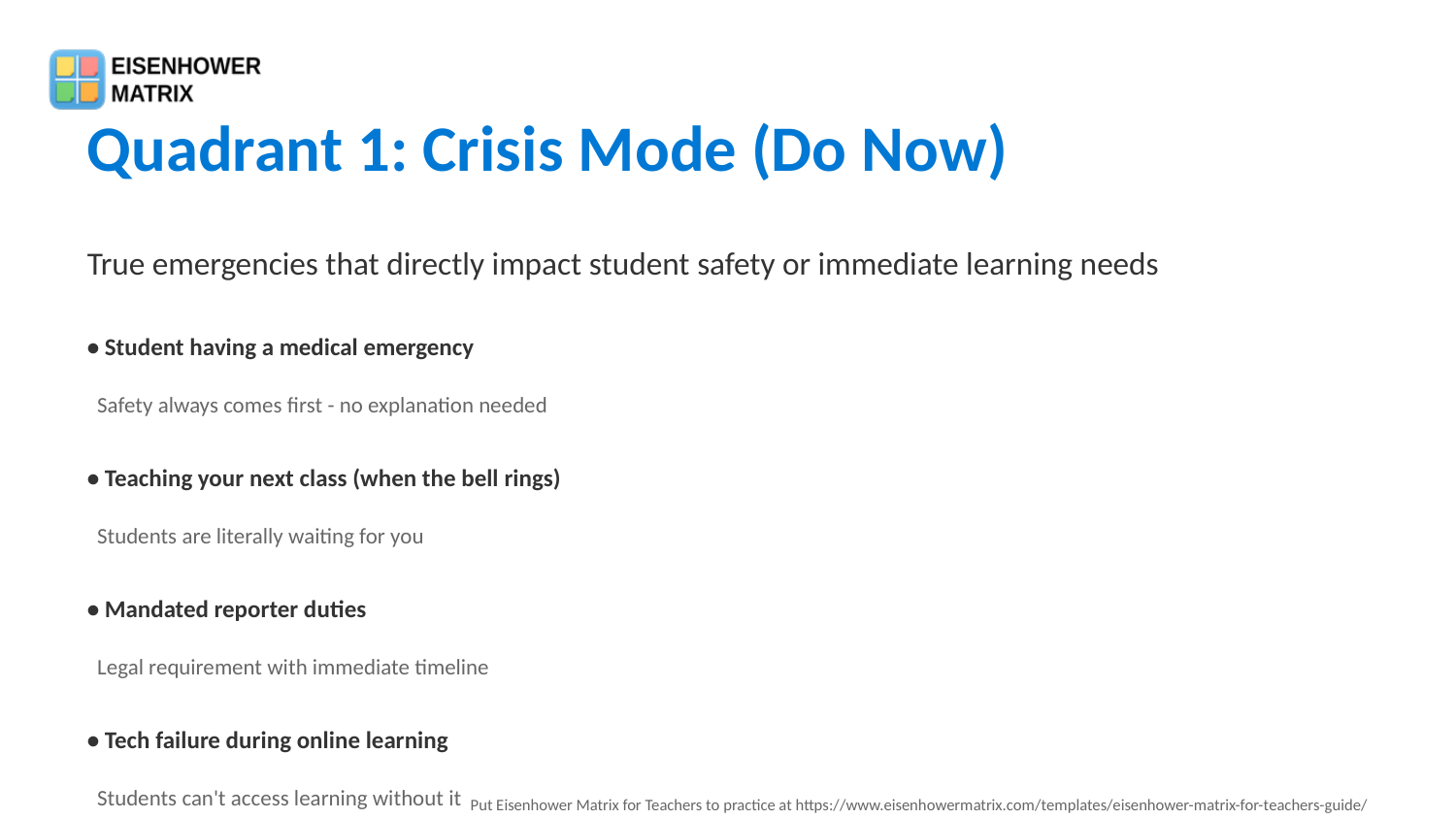

Quadrant 1: Crisis Mode (Do Now)
True emergencies that directly impact student safety or immediate learning needs
• Student having a medical emergency
  Safety always comes first - no explanation needed
• Teaching your next class (when the bell rings)
  Students are literally waiting for you
• Mandated reporter duties
  Legal requirement with immediate timeline
• Tech failure during online learning
  Students can't access learning without it